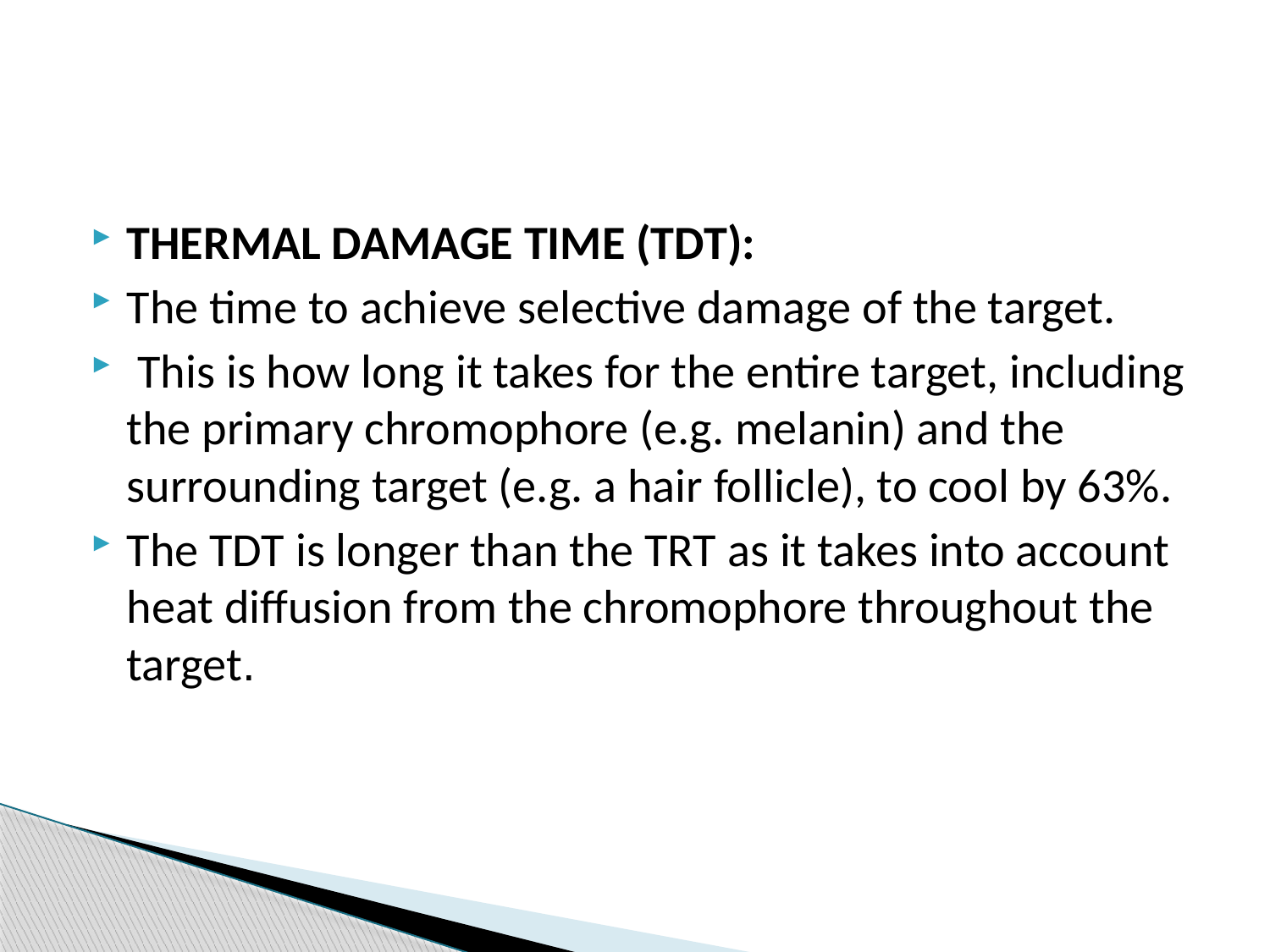

#
THERMAL DAMAGE TIME (TDT):
The time to achieve selective damage of the target.
 This is how long it takes for the entire target, including the primary chromophore (e.g. melanin) and the surrounding target (e.g. a hair follicle), to cool by 63%.
The TDT is longer than the TRT as it takes into account heat diffusion from the chromophore throughout the target.